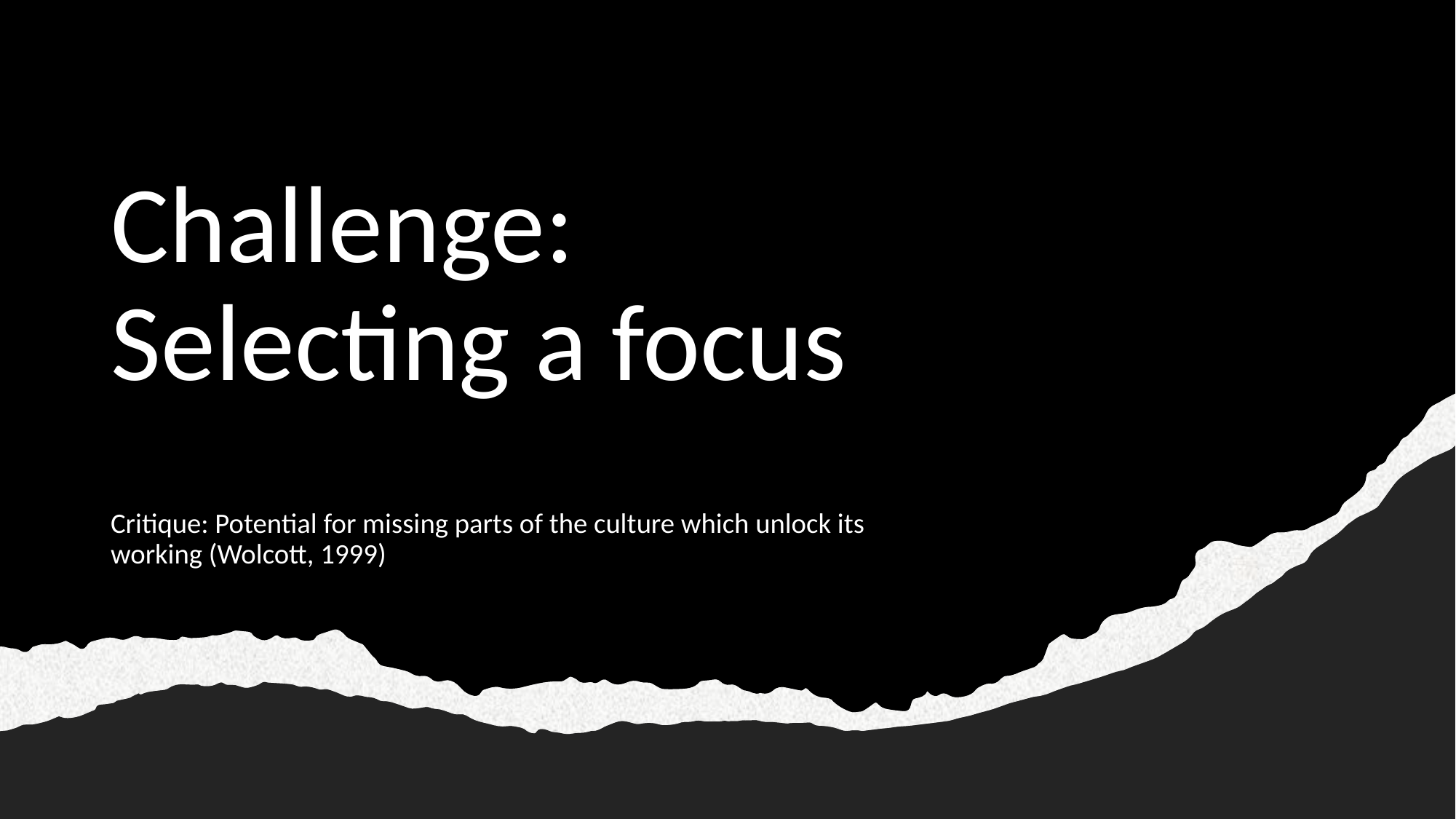

# Challenge: Selecting a focus

Critique: Potential for missing parts of the culture which unlock its working (Wolcott, 1999)